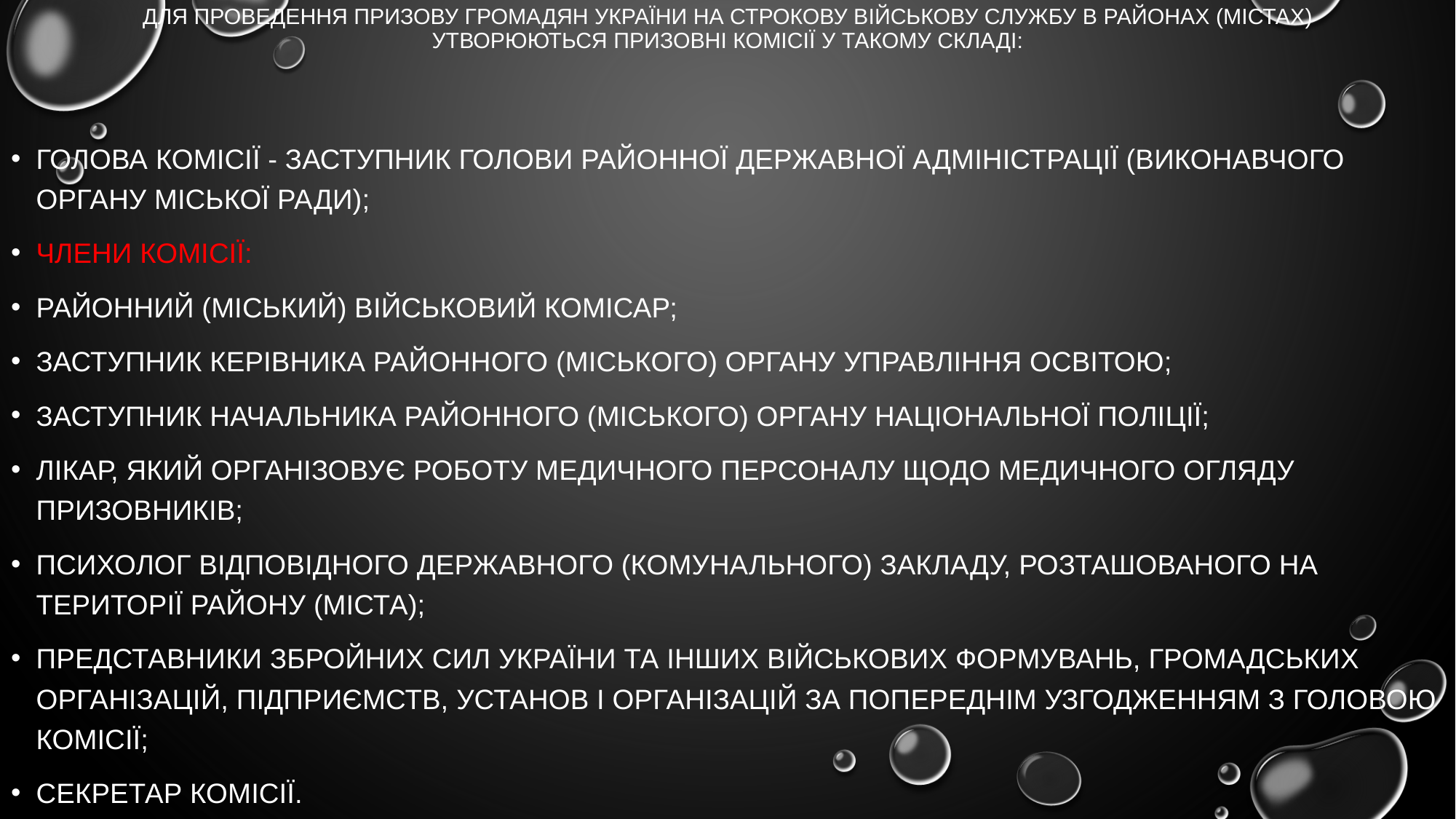

# Для проведення призову громадян України на строкову військову службу в районах (містах) утворюються призовні комісії у такому складі:
голова комісії - заступник голови районної державної адміністрації (виконавчого органу міської ради);
члени комісії:
районний (міський) військовий комісар;
заступник керівника районного (міського) органу управління освітою;
заступник начальника районного (міського) органу Національної поліції;
лікар, який організовує роботу медичного персоналу щодо медичного огляду призовників;
психолог відповідного державного (комунального) закладу, розташованого на території району (міста);
представники Збройних Сил України та інших військових формувань, громадських організацій, підприємств, установ і організацій за попереднім узгодженням з головою комісії;
секретар комісії.